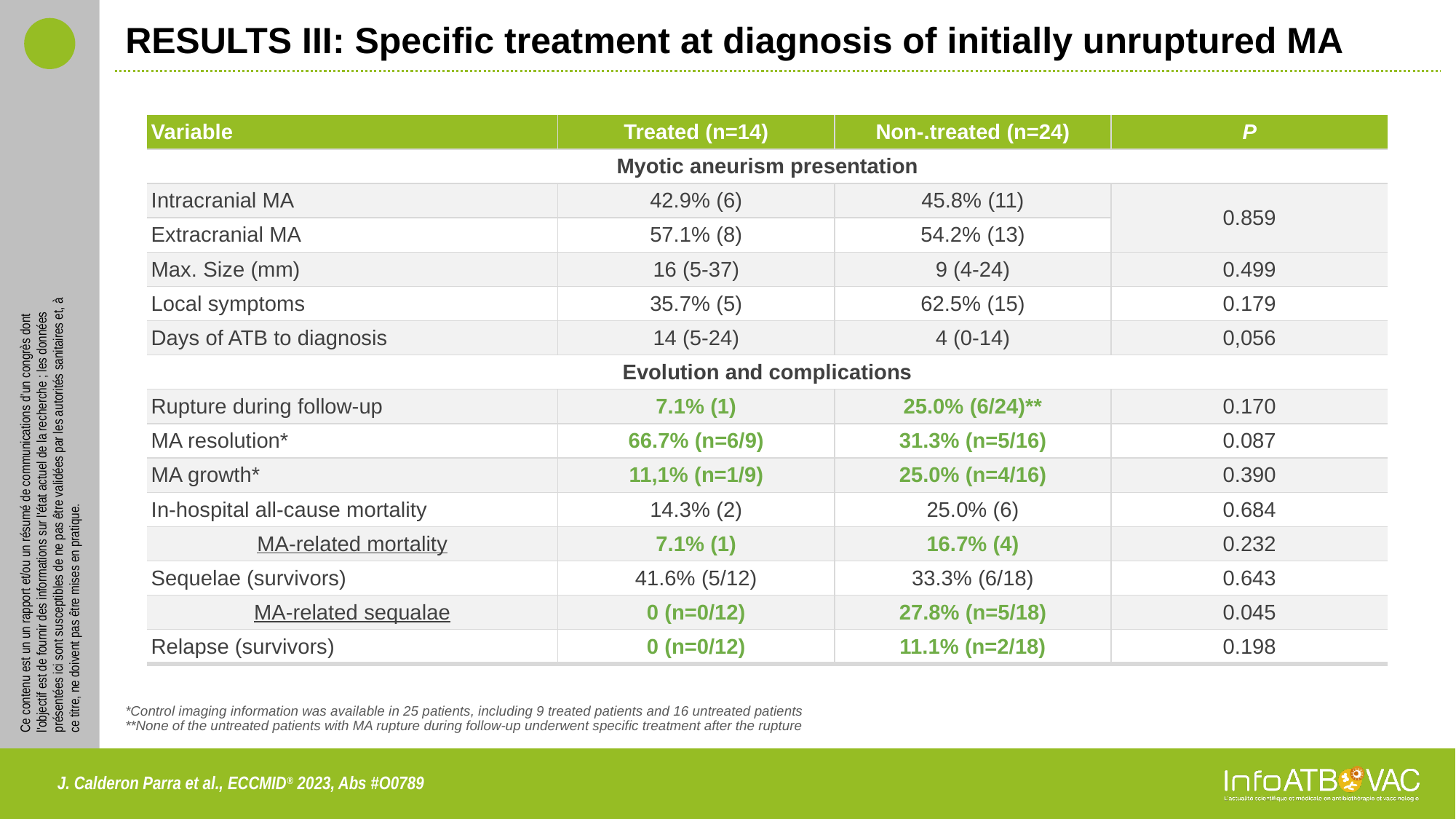

# RESULTS III: Specific treatment at diagnosis of initially unruptured MA
| Variable | Treated (n=14) | Non-.treated (n=24) | P |
| --- | --- | --- | --- |
| Myotic aneurism presentation |  |  |  |
| Intracranial MA | 42.9% (6) | 45.8% (11) | 0.859 |
| Extracranial MA | 57.1% (8) | 54.2% (13) |  |
| Max. Size (mm) | 16 (5-37) | 9 (4-24) | 0.499 |
| Local symptoms | 35.7% (5) | 62.5% (15) | 0.179 |
| Days of ATB to diagnosis | 14 (5-24) | 4 (0-14) | 0,056 |
| Evolution and complications |  |  |  |
| Rupture during follow-up | 7.1% (1) | 25.0% (6/24)\*\* | 0.170 |
| MA resolution\* | 66.7% (n=6/9) | 31.3% (n=5/16) | 0.087 |
| MA growth\* | 11,1% (n=1/9) | 25.0% (n=4/16) | 0.390 |
| In-hospital all-cause mortality | 14.3% (2) | 25.0% (6) | 0.684 |
| MA-related mortality | 7.1% (1) | 16.7% (4) | 0.232 |
| Sequelae (survivors) | 41.6% (5/12) | 33.3% (6/18) | 0.643 |
| MA-related sequalae | 0 (n=0/12) | 27.8% (n=5/18) | 0.045 |
| Relapse (survivors) | 0 (n=0/12) | 11.1% (n=2/18) | 0.198 |
*Control imaging information was available in 25 patients, including 9 treated patients and 16 untreated patients
**None of the untreated patients with MA rupture during follow-up underwent specific treatment after the rupture
J. Calderon Parra et al., ECCMID® 2023, Abs #O0789